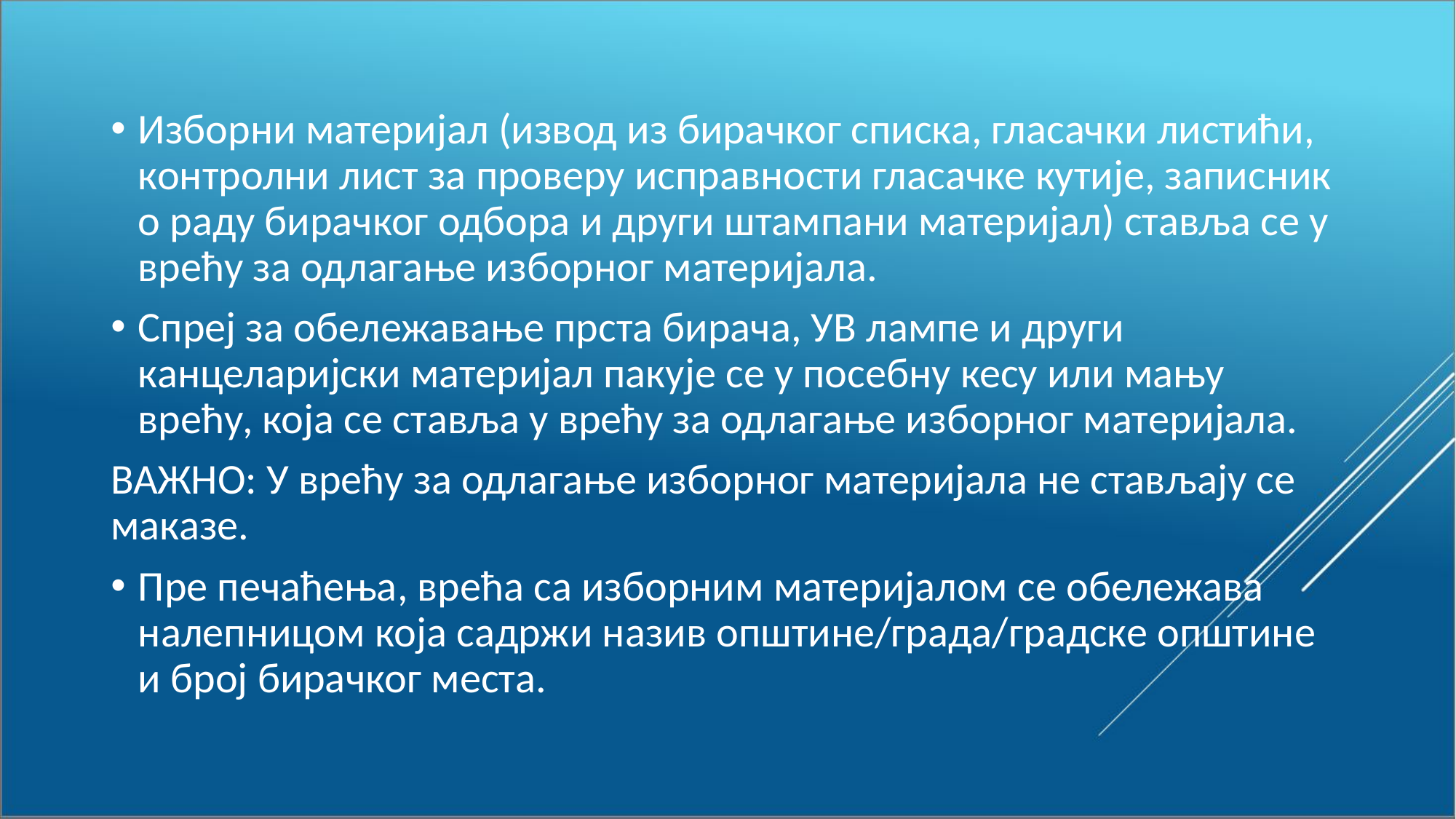

Изборни материјал (извод из бирачког списка, гласачки листићи, контролни лист за проверу исправности гласачке кутије, записник о раду бирачког одбора и други штампани материјал) ставља се у врећу за одлагање изборног материјала.
Спреј за обележавање прста бирача, УВ лампе и други канцеларијски материјал пакује се у посебну кесу или мању врећу, која се ставља у врећу за одлагање изборног материјала.
ВАЖНО: У врећу за одлагање изборног материјала не стављају се маказе.
Пре печаћења, врећа са изборним материјалом се обележава налепницом која садржи назив општине/града/градске општине и број бирачког места.